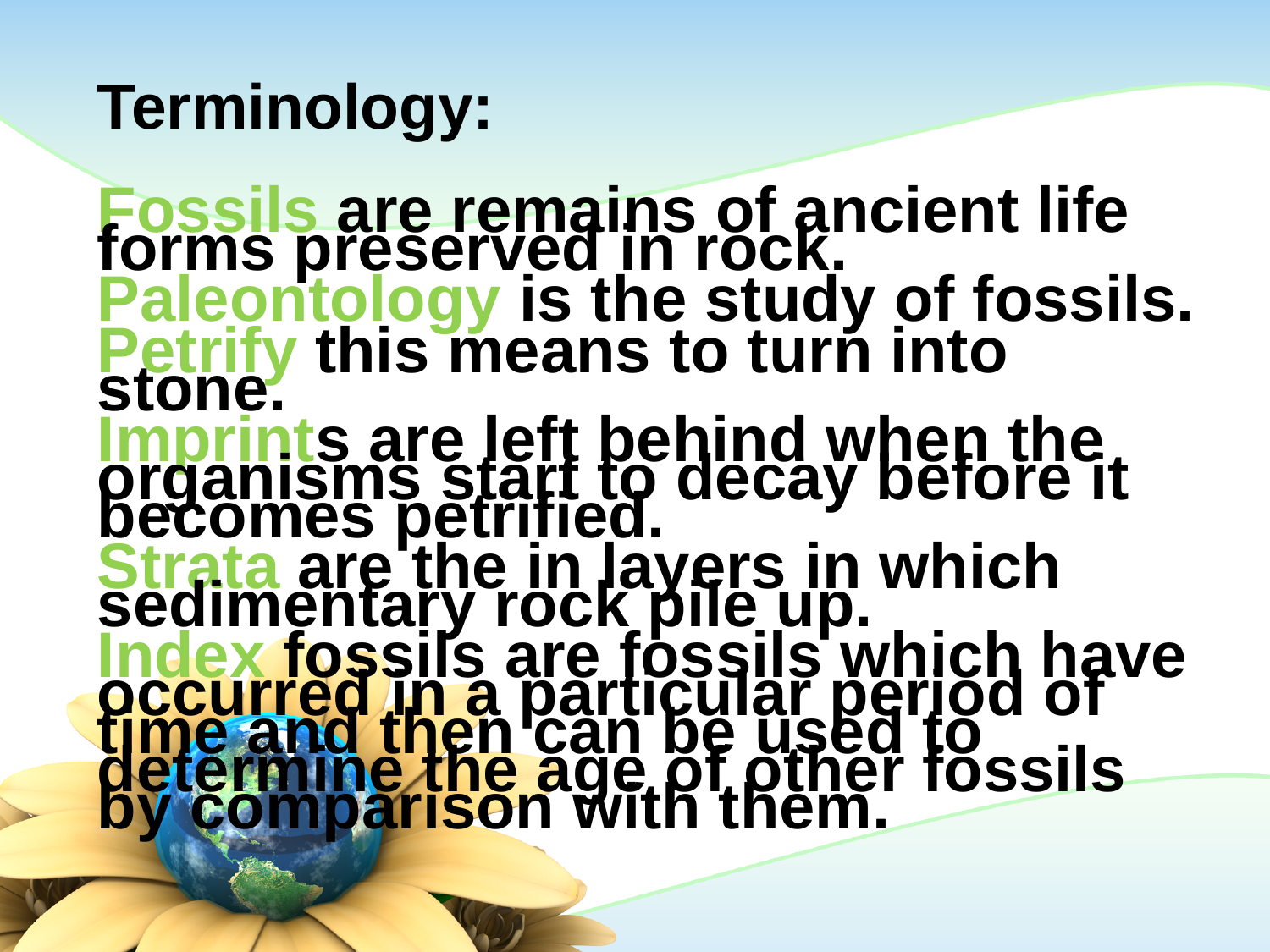

# Terminology:

Fossils are remains of ancient life forms preserved in rock.
Paleontology is the study of fossils.
Petrify this means to turn into stone.
Imprints are left behind when the organisms start to decay before it becomes petrified.
Strata are the in layers in which sedimentary rock pile up.
Index fossils are fossils which have occurred in a particular period of time and then can be used to determine the age of other fossils by comparison with them.